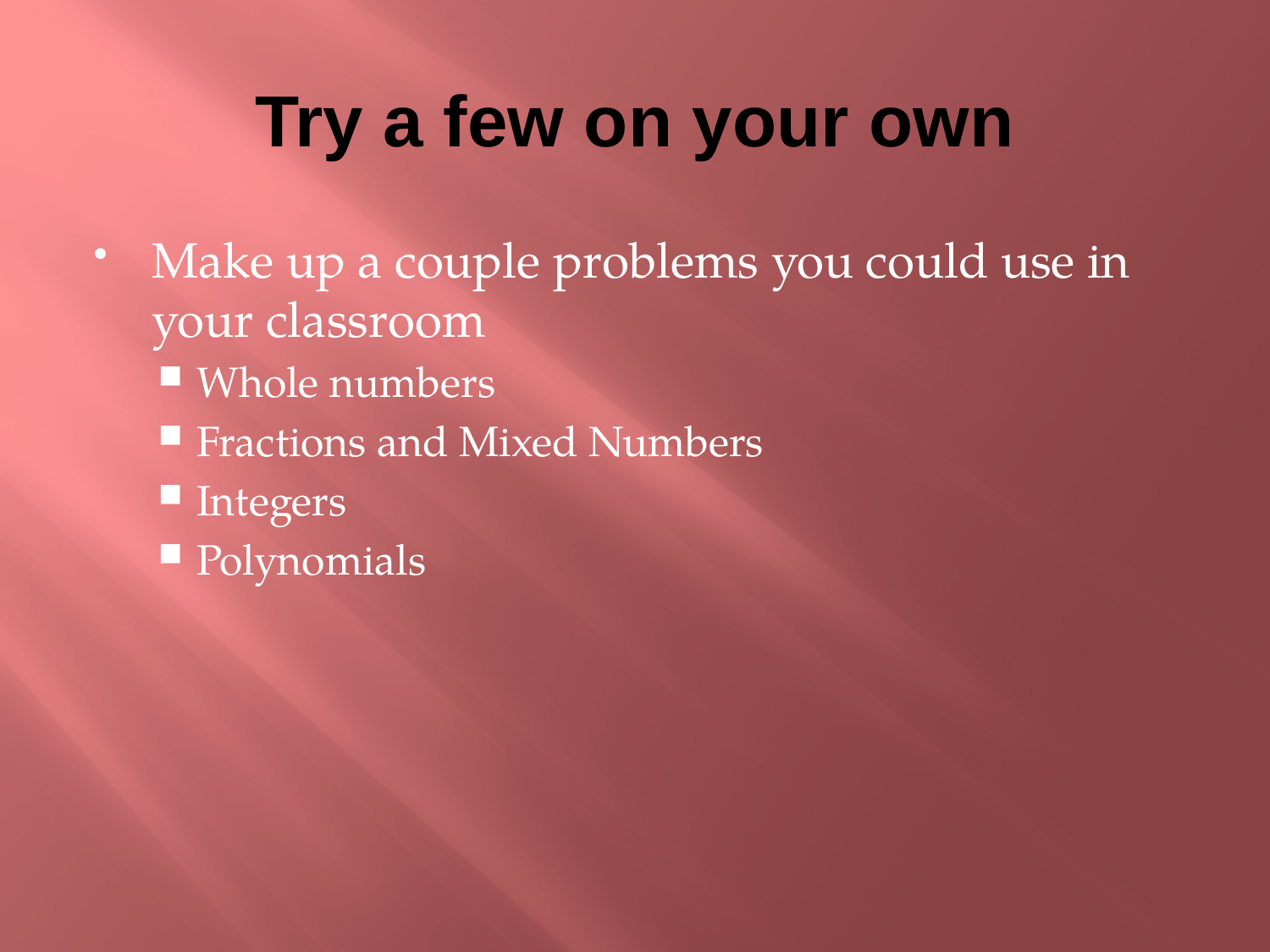

# Try a few on your own
Make up a couple problems you could use in your classroom
Whole numbers
Fractions and Mixed Numbers
Integers
Polynomials